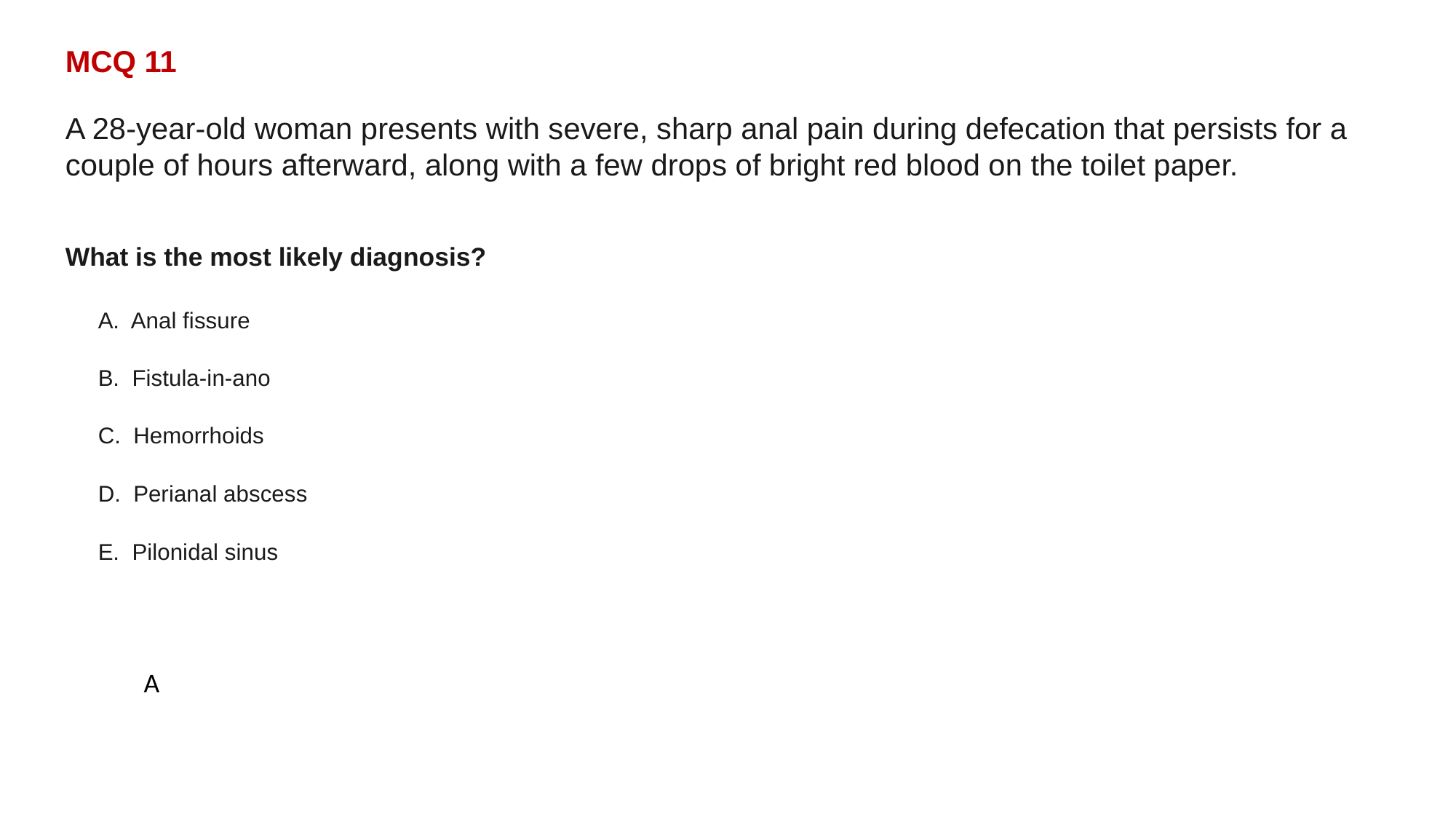

MCQ 11
A 28-year-old woman presents with severe, sharp anal pain during defecation that persists for a couple of hours afterward, along with a few drops of bright red blood on the toilet paper.
What is the most likely diagnosis?
A.  Anal fissure
B.  Fistula-in-ano
C.  Hemorrhoids
D.  Perianal abscess
E.  Pilonidal sinus
A